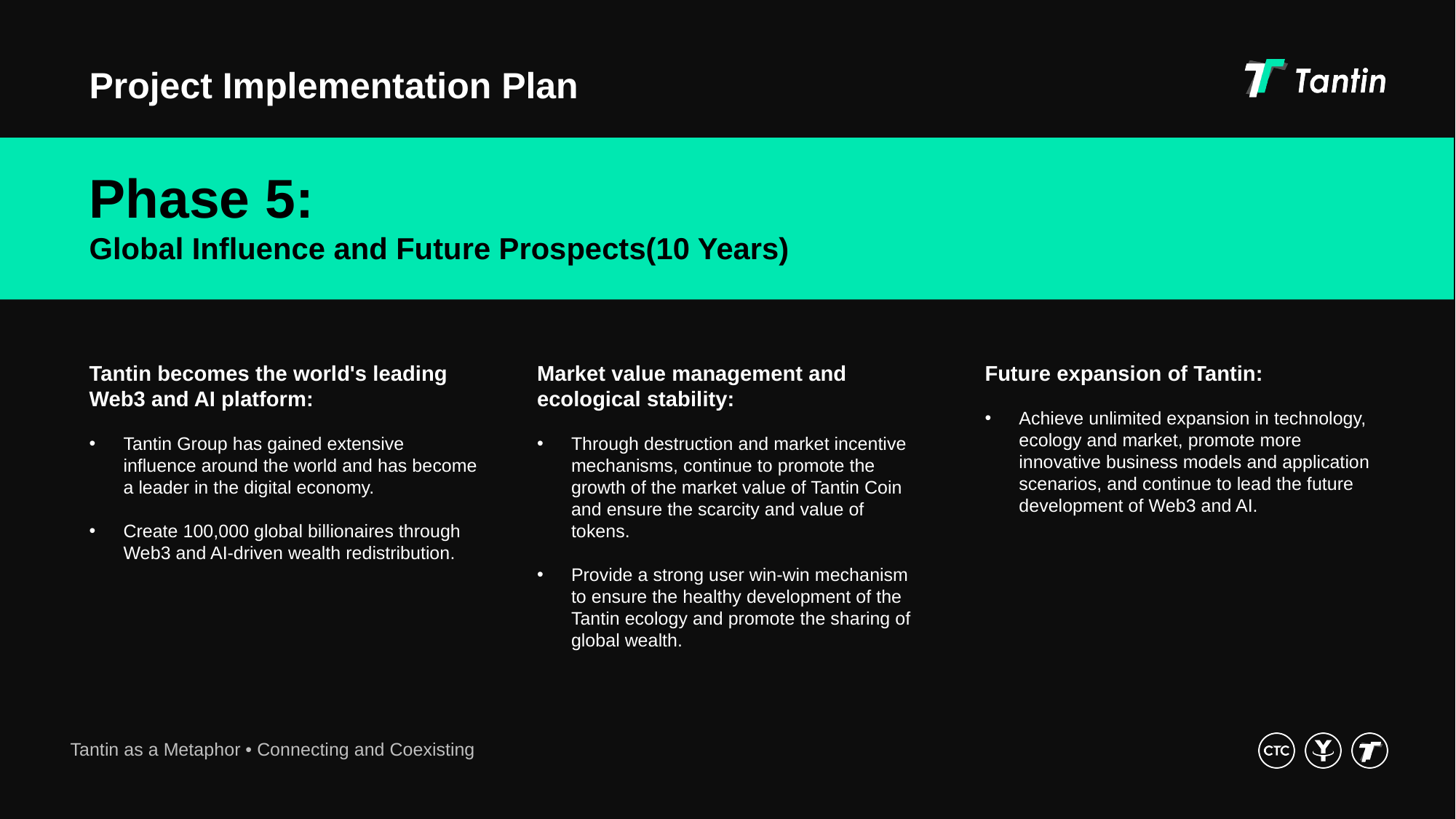

Project Implementation Plan

Phase 5:
Global Influence and Future Prospects(10 Years)
Tantin becomes the world's leading
Web3 and AI platform:

Tantin Group has gained extensive influence around the world and has become a leader in the digital economy.

Create 100,000 global billionaires through Web3 and AI-driven wealth redistribution.
Market value management and ecological stability:

Through destruction and market incentive mechanisms, continue to promote the growth of the market value of Tantin Coin and ensure the scarcity and value of tokens.

Provide a strong user win-win mechanism to ensure the healthy development of the Tantin ecology and promote the sharing of global wealth.
Future expansion of Tantin:

Achieve unlimited expansion in technology, ecology and market, promote more innovative business models and application scenarios, and continue to lead the future development of Web3 and AI.